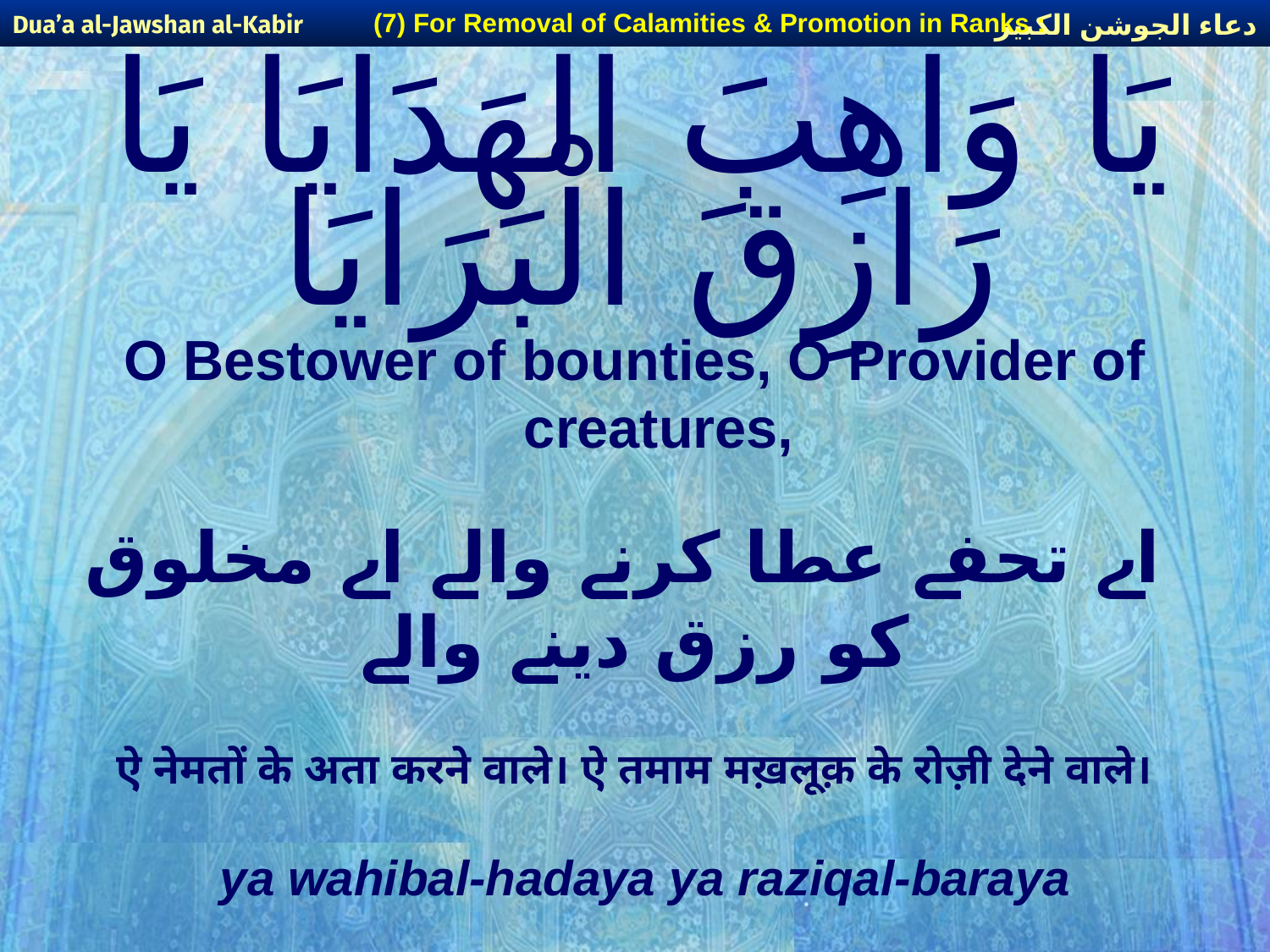

دعاء الجوشن الكبير
(7) For Removal of Calamities & Promotion in Ranks :
Dua’a al-Jawshan al-Kabir
# يَا وَاهِبَ الْهَدَايَا يَا رَازِقَ الْبَرَايَا
O Bestower of bounties, O Provider of creatures,
 اے تحفے عطا کرنے والے اے مخلوق کو رزق دینے والے
ऐ नेमतों के अता करने वाले। ऐ तमाम मख़लूक़ के रोज़ी देने वाले।
ya wahibal-hadaya ya raziqal-baraya